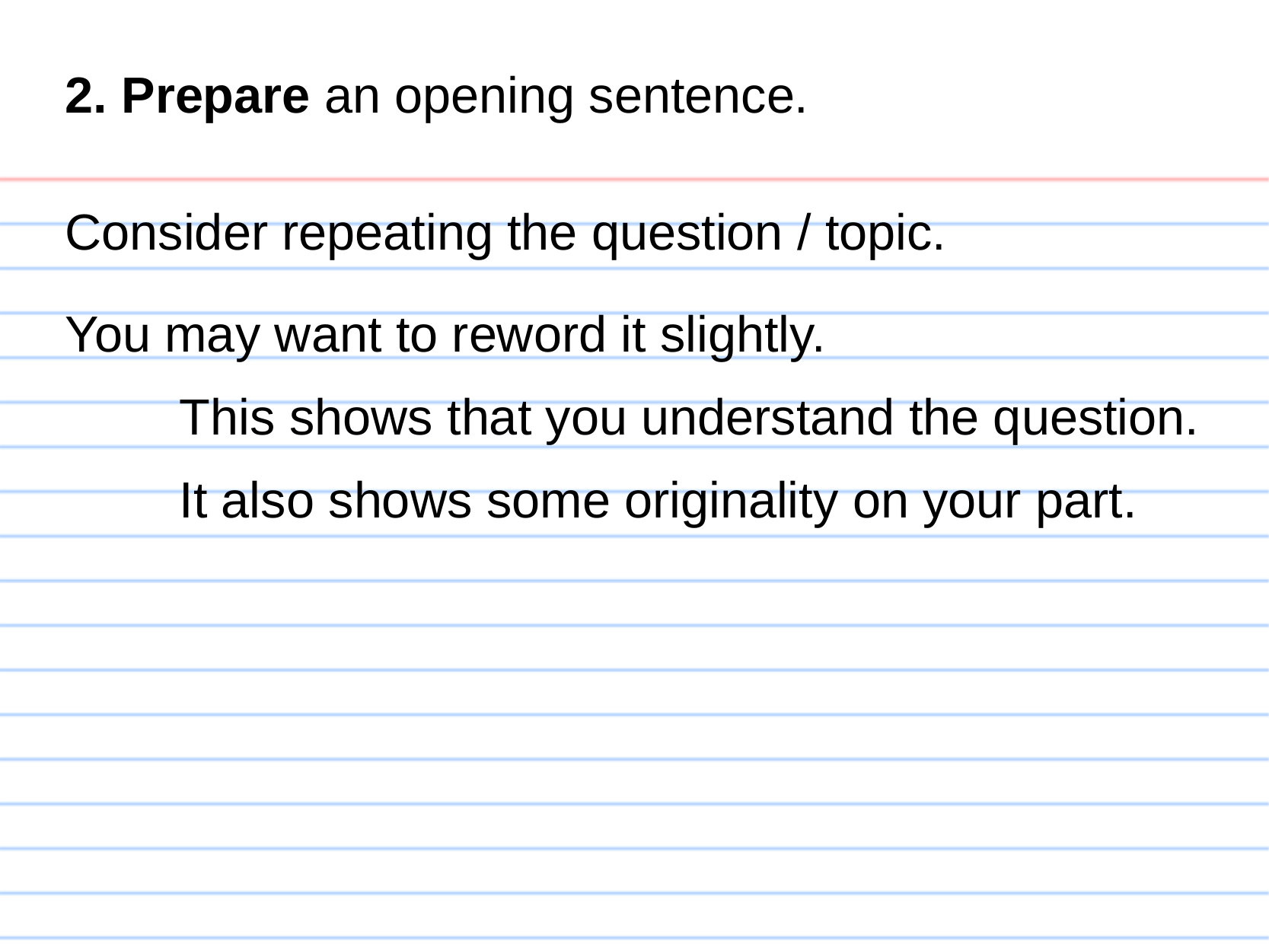

2. Prepare an opening sentence.

Consider repeating the question / topic.
You may want to reword it slightly.
 	This shows that you understand the question.
 	It also shows some originality on your part.